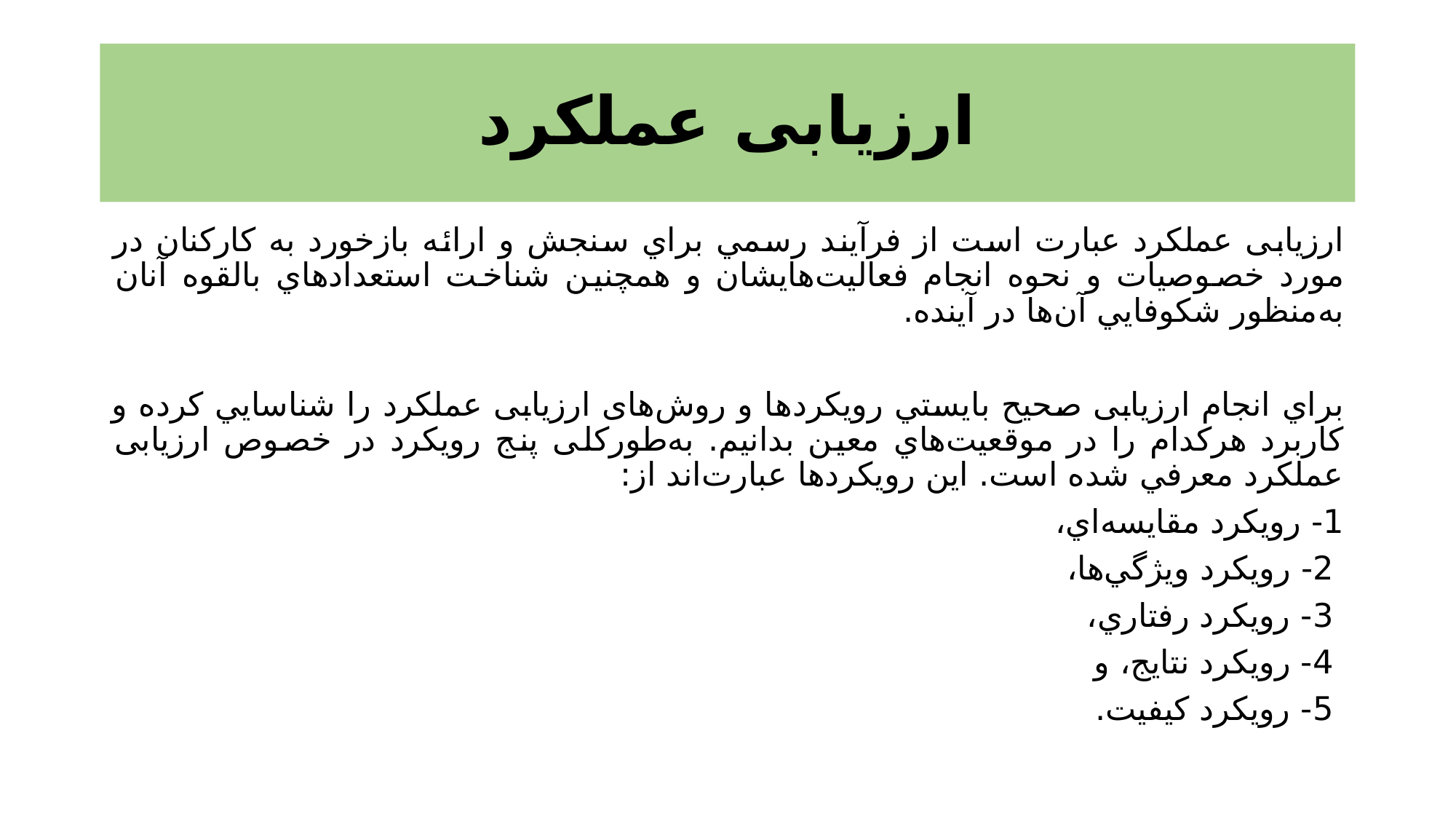

# ارزیابی عملكرد
ارزیابی عملكرد عبارت است از فرآيند رسمي براي سنجش و ارائه بازخورد به كاركنان در مورد خصوصيات و نحوه انجام فعاليت‌هايشان و همچنين شناخت استعدادهاي بالقوه آنان به‌منظور شكوفايي آن‌ها در آينده.

براي انجام ارزیابی صحيح بايستي رويكردها و روش‌های ارزیابی عملكرد را شناسايي كرده و كاربرد هرکدام را در موقعيت‌هاي معين بدانيم. به‌طورکلی پنج رويكرد در خصوص ارزیابی عملكرد معرفي شده است. اين رويكردها عبارت‌اند از:
1- رويكرد مقايسه‌اي،
 2- رويكرد ويژگي‌ها،
 3- رويكرد رفتاري،
 4- رويكرد نتايج، و
 5- رويكرد كيفيت.